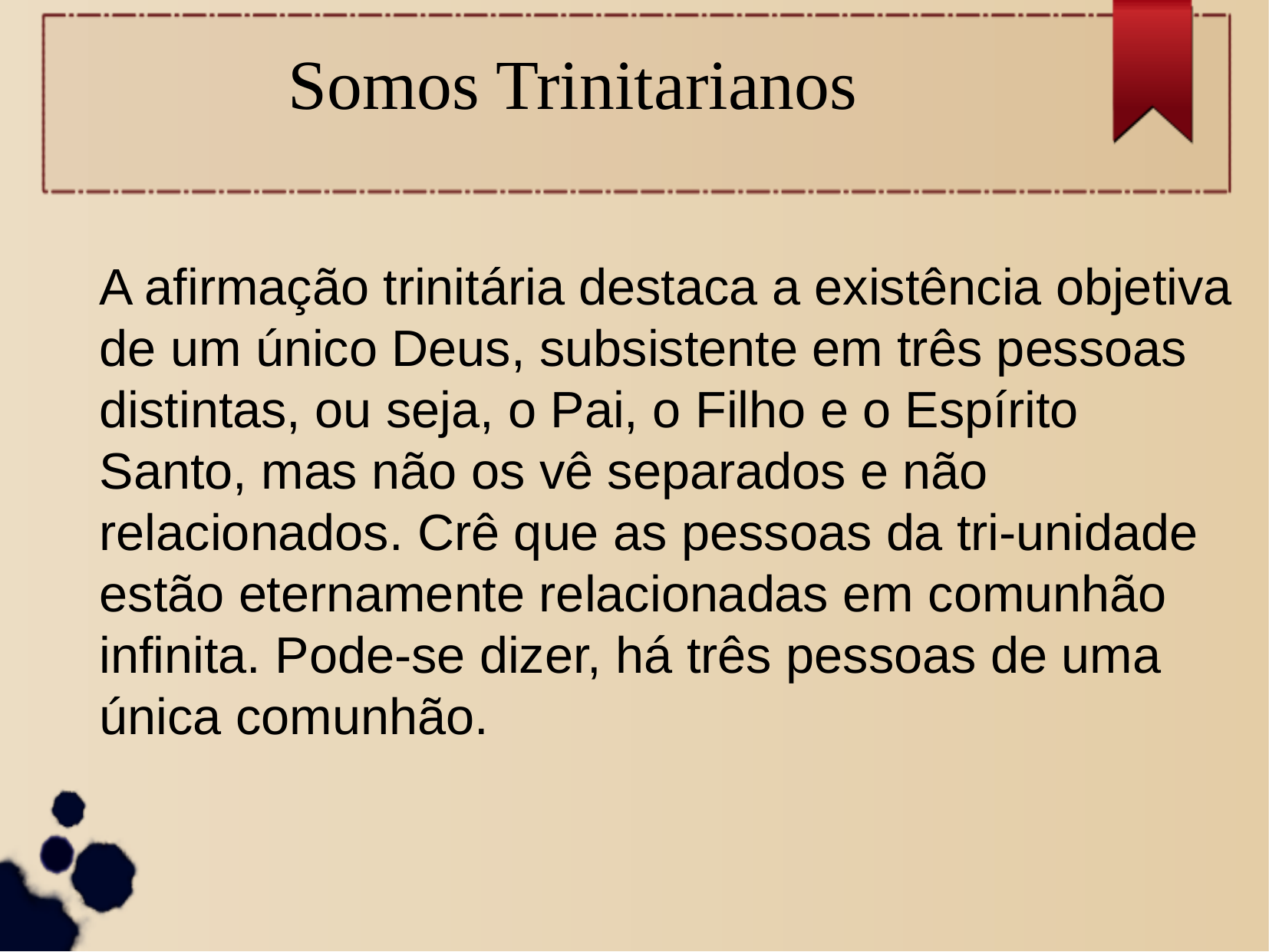

Somos Trinitarianos
A afirmação trinitária destaca a existência objetiva de um único Deus, subsistente em três pessoas distintas, ou seja, o Pai, o Filho e o Espírito Santo, mas não os vê separados e não relacionados. Crê que as pessoas da tri-unidade estão eternamente relacionadas em comunhão infinita. Pode-se dizer, há três pessoas de uma única comunhão.